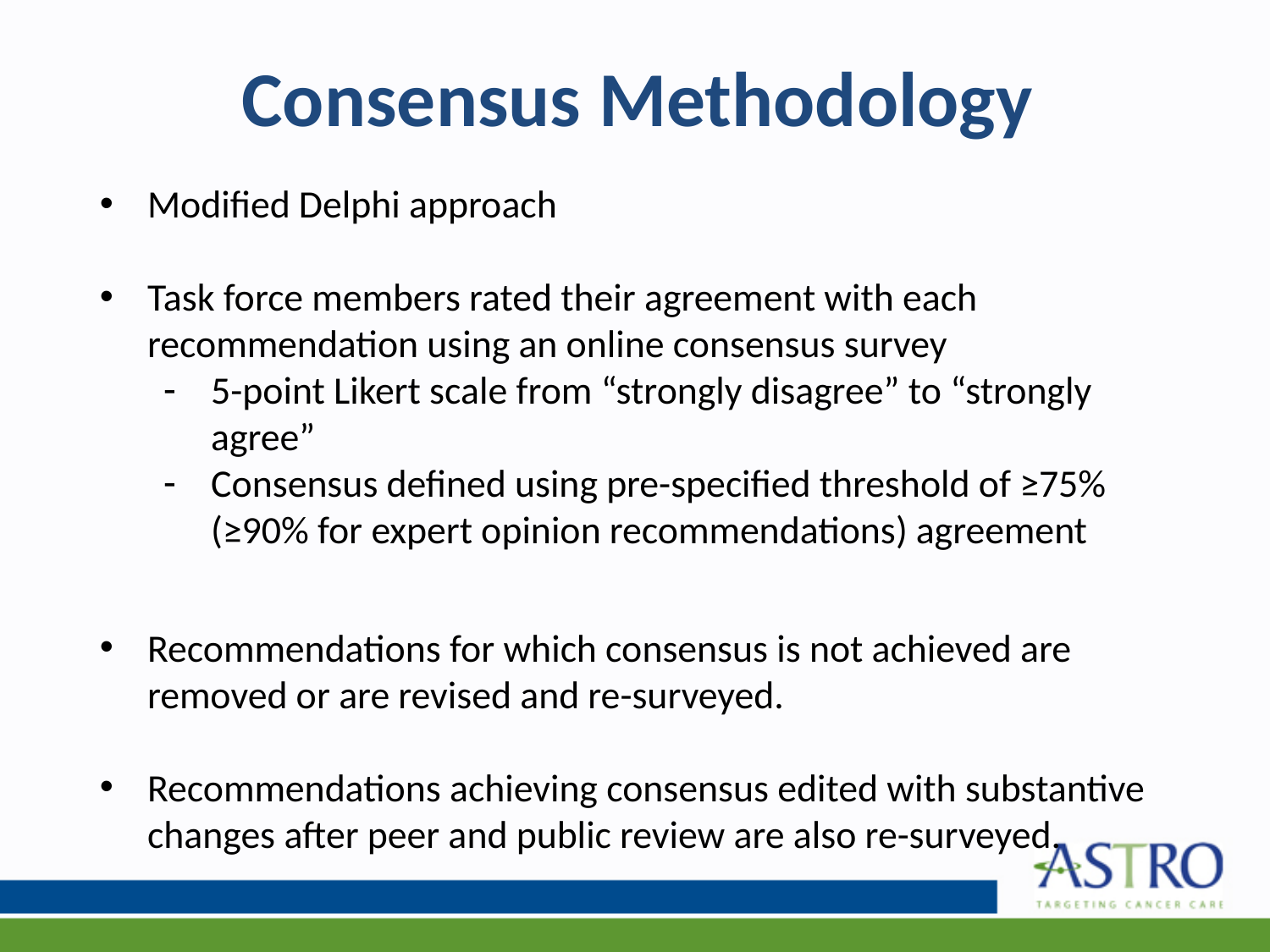

# Consensus Methodology
Modified Delphi approach

Task force members rated their agreement with each recommendation using an online consensus survey
5-point Likert scale from “strongly disagree” to “strongly agree”
Consensus defined using pre-specified threshold of ≥75% (≥90% for expert opinion recommendations) agreement

Recommendations for which consensus is not achieved are removed or are revised and re-surveyed.

Recommendations achieving consensus edited with substantive changes after peer and public review are also re-surveyed.